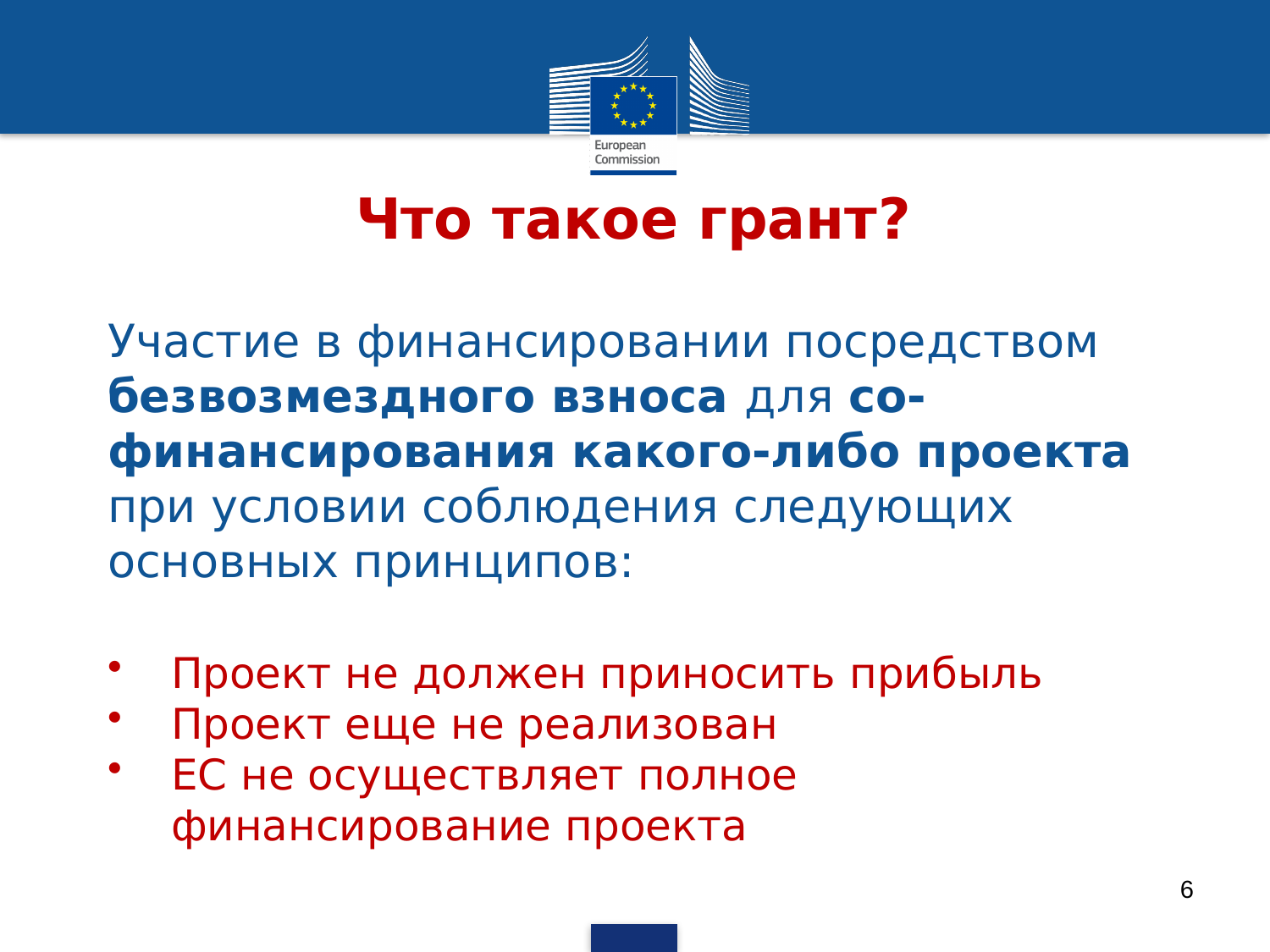

Что такое грант?

Участие в финансировании посредством безвозмездного взноса для со-финансирования какого-либо проекта при условии соблюдения следующих основных принципов:

Проект не должен приносить прибыль
Проект еще не реализован
ЕС не осуществляет полное финансирование проекта

6